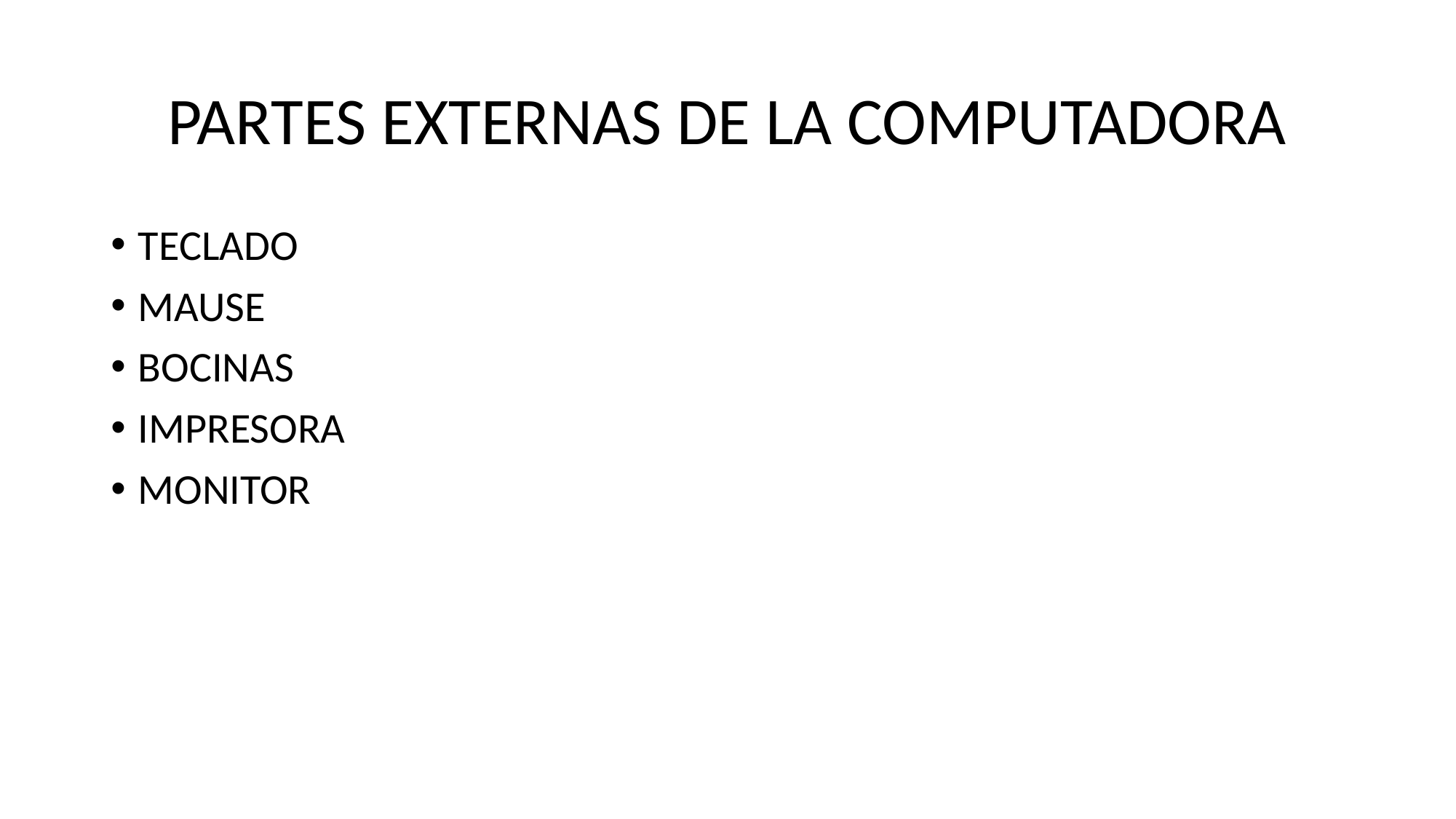

# PARTES EXTERNAS DE LA COMPUTADORA
TECLADO
MAUSE
BOCINAS
IMPRESORA
MONITOR